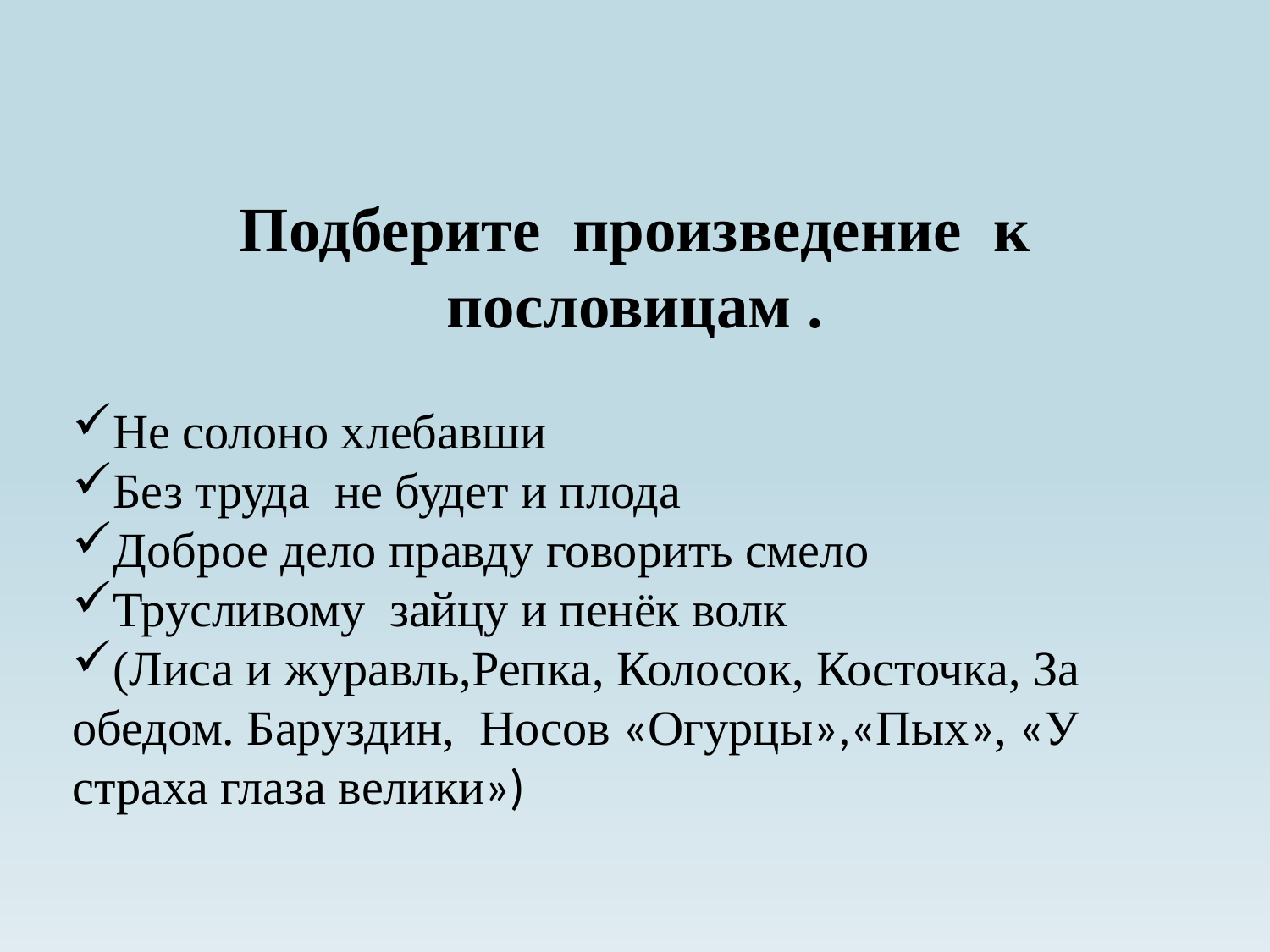

Подберите  произведение  к пословицам .

Не солоно хлебавши
Без труда  не будет и плода
Доброе дело правду говорить смело
Трусливому  зайцу и пенёк волк
(Лиса и журавль,Репка, Колосок, Косточка, За обедом. Баруздин,  Носов «Огурцы»,«Пых», «У страха глаза велики»)